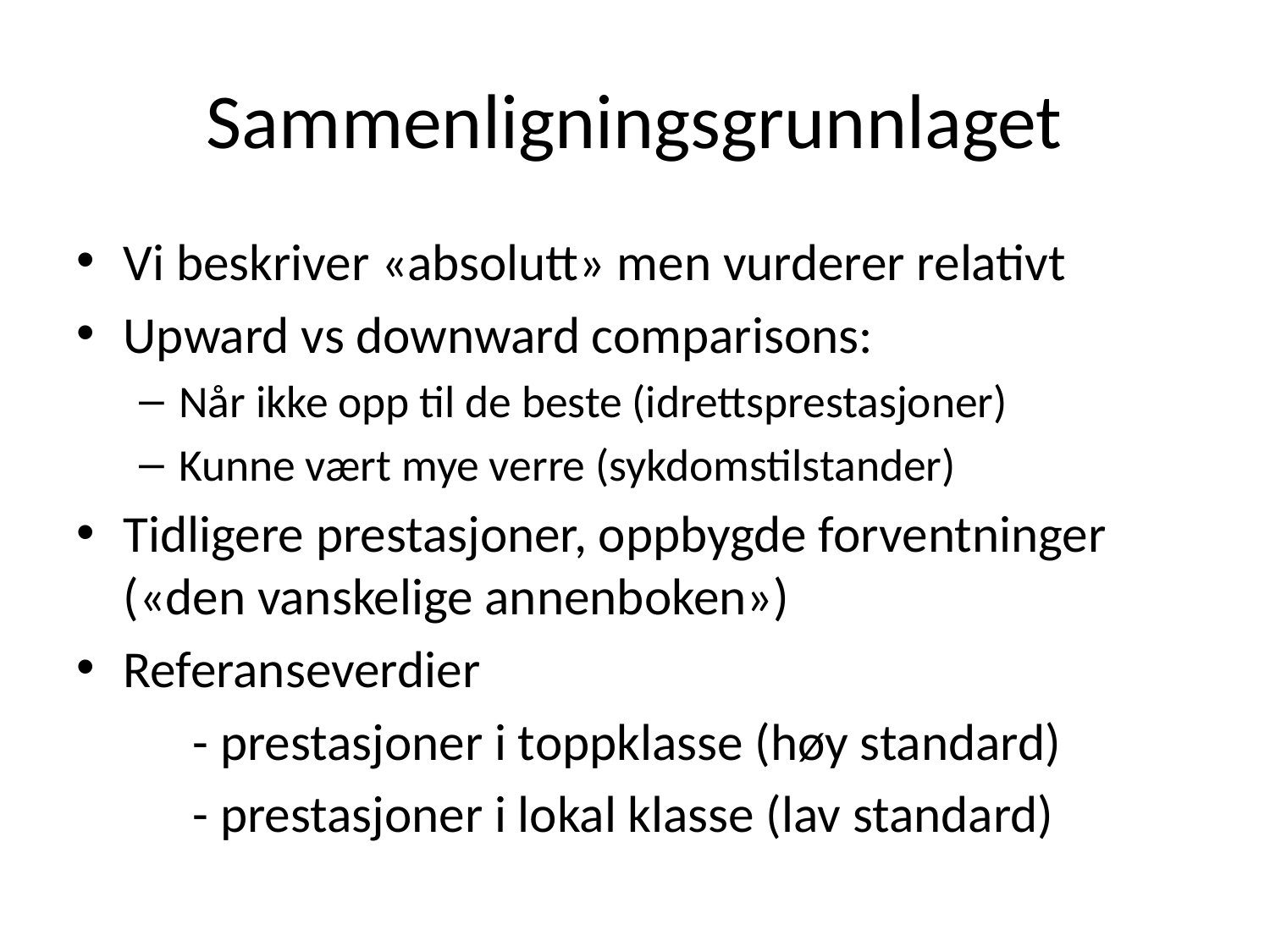

# Sammenligningsgrunnlaget
Vi beskriver «absolutt» men vurderer relativt
Upward vs downward comparisons:
Når ikke opp til de beste (idrettsprestasjoner)
Kunne vært mye verre (sykdomstilstander)
Tidligere prestasjoner, oppbygde forventninger («den vanskelige annenboken»)
Referanseverdier
	- prestasjoner i toppklasse (høy standard)
	- prestasjoner i lokal klasse (lav standard)